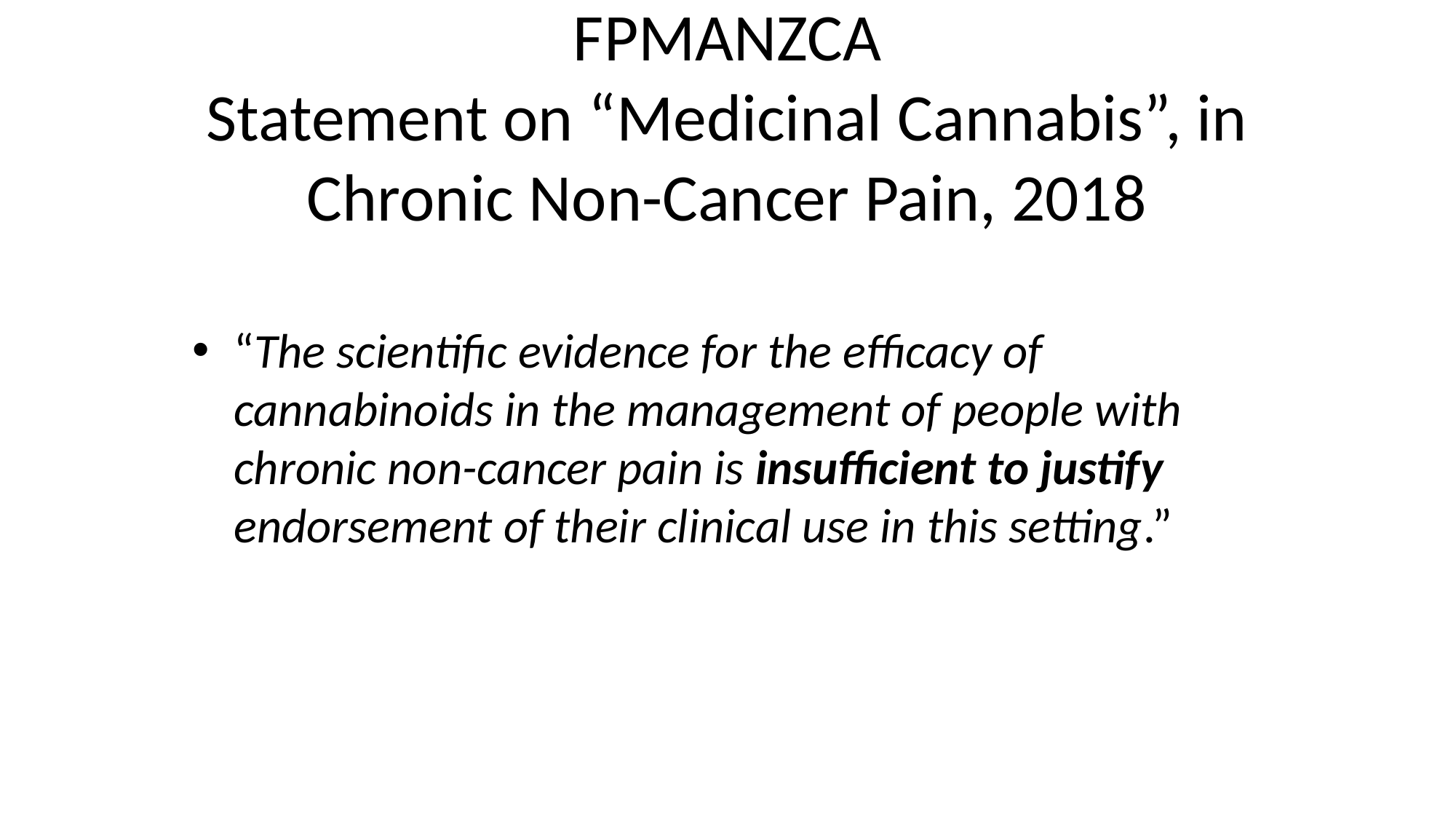

# FPMANZCA Statement on “Medicinal Cannabis”, in Chronic Non-Cancer Pain, 2018

“The scientific evidence for the efficacy of cannabinoids in the management of people with chronic non-cancer pain is insufficient to justify endorsement of their clinical use in this setting.”